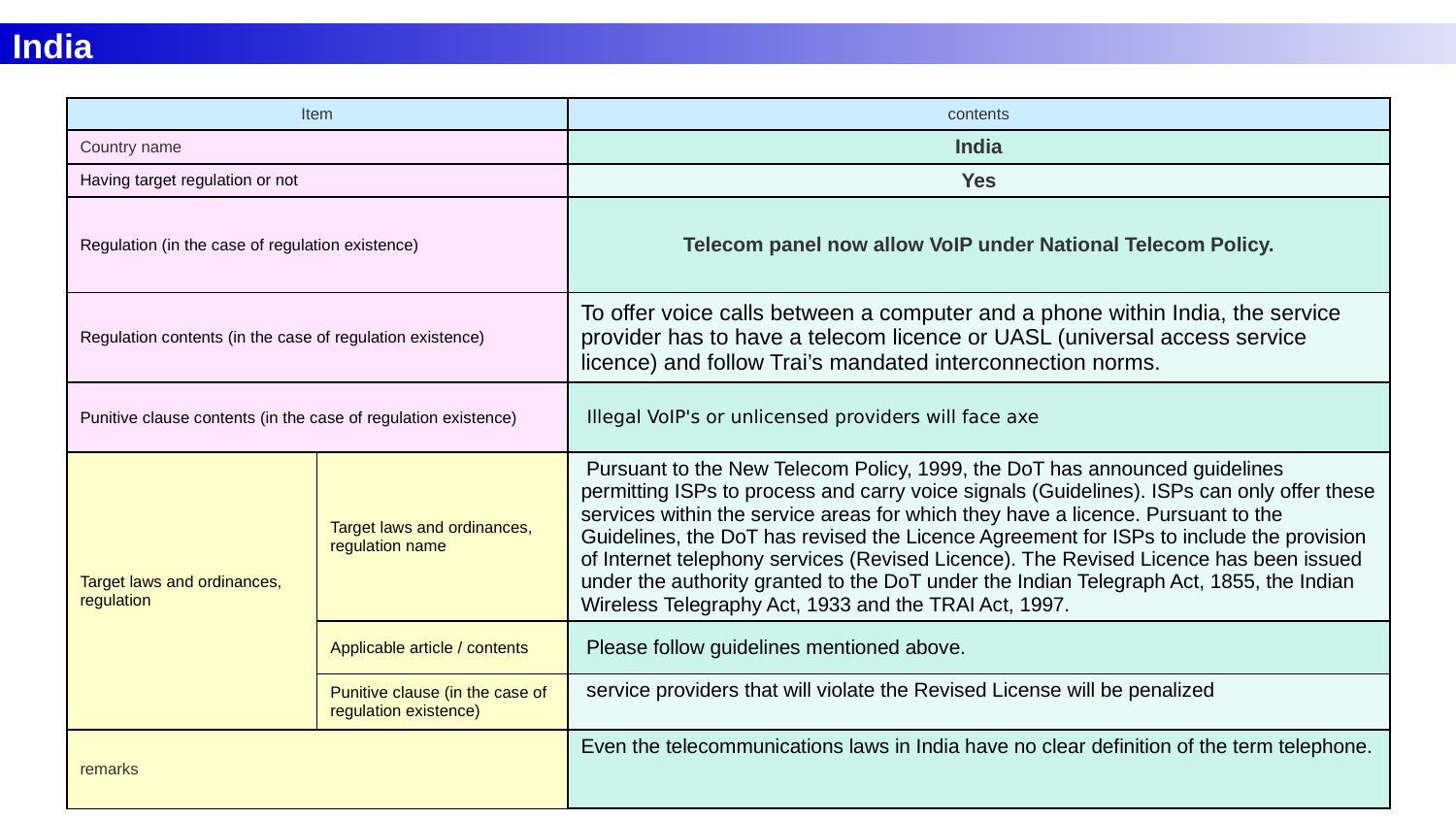

India
| Item |  | contents |
| --- | --- | --- |
| Country name |  | India |
| Having target regulation or not |  | Yes |
| Regulation (in the case of regulation existence) |  | Telecom panel now allow VoIP under National Telecom Policy. |
| Regulation contents (in the case of regulation existence) |  | To offer voice calls between a computer and a phone within India, the service provider has to have a telecom licence or UASL (universal access service licence) and follow Trai’s mandated interconnection norms. |
| Punitive clause contents (in the case of regulation existence) |  | Illegal VoIP's or unlicensed providers will face axe |
| Target laws and ordinances, regulation | Target laws and ordinances, regulation name | Pursuant to the New Telecom Policy, 1999, the DoT has announced guidelines permitting ISPs to process and carry voice signals (Guidelines). ISPs can only offer these services within the service areas for which they have a licence. Pursuant to the Guidelines, the DoT has revised the Licence Agreement for ISPs to include the provision of Internet telephony services (Revised Licence). The Revised Licence has been issued under the authority granted to the DoT under the Indian Telegraph Act, 1855, the Indian Wireless Telegraphy Act, 1933 and the TRAI Act, 1997. |
|  | Applicable article / contents | Please follow guidelines mentioned above. |
|  | Punitive clause (in the case of regulation existence) | service providers that will violate the Revised License will be penalized |
| remarks |  | Even the telecommunications laws in India have no clear definition of the term telephone. |
7